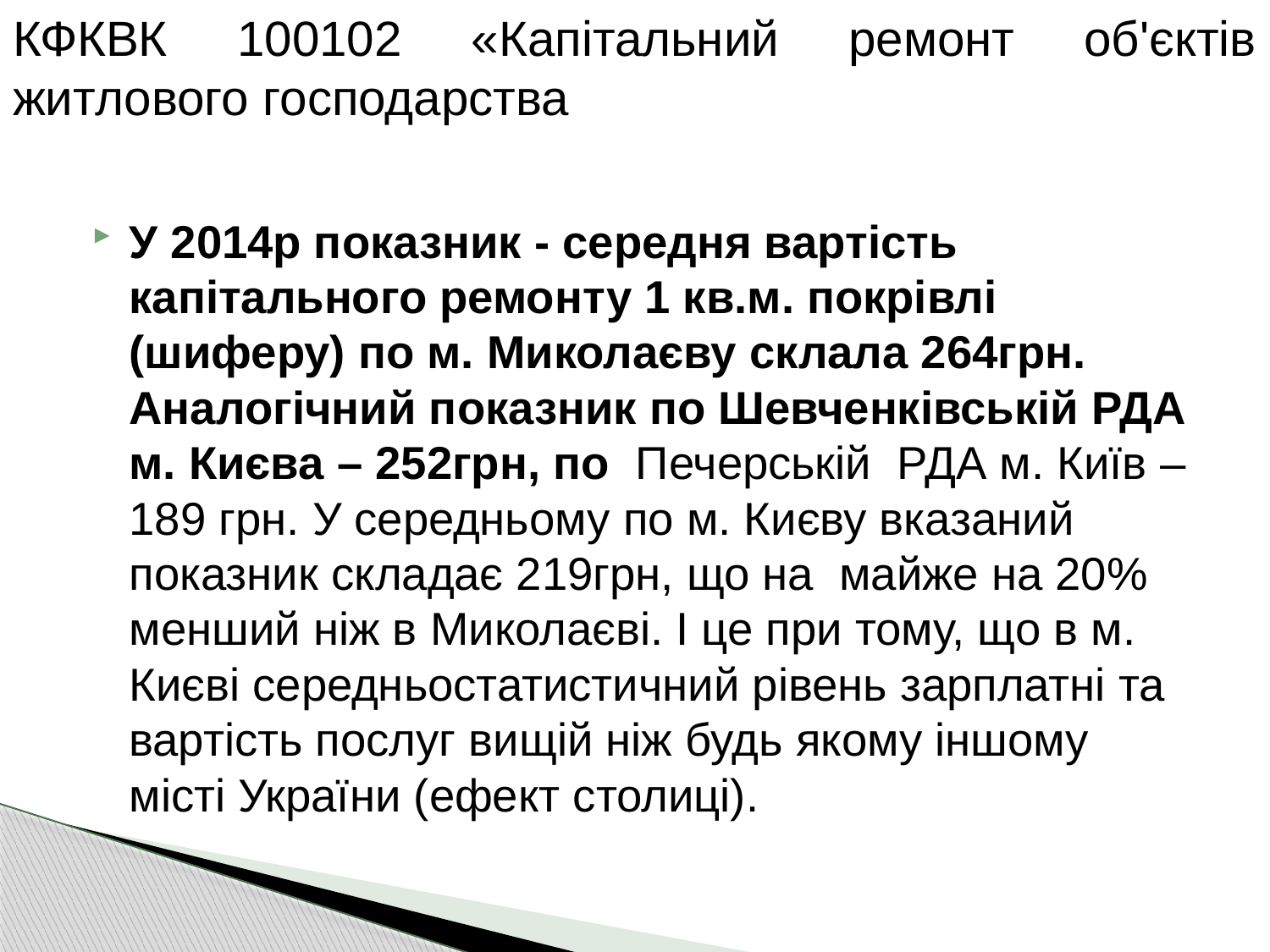

КФКВК 100102 «Капітальний ремонт об'єктів житлового господарства
У 2014р показник - середня вартість капітального ремонту 1 кв.м. покрівлі (шиферу) по м. Миколаєву склала 264грн. Аналогічний показник по Шевченківській РДА м. Києва – 252грн, по  Печерській  РДА м. Київ – 189 грн. У середньому по м. Києву вказаний показник складає 219грн, що на  майже на 20% менший ніж в Миколаєві. І це при тому, що в м. Києві середньостатистичний рівень зарплатні та вартість послуг вищій ніж будь якому іншому місті України (ефект столиці).